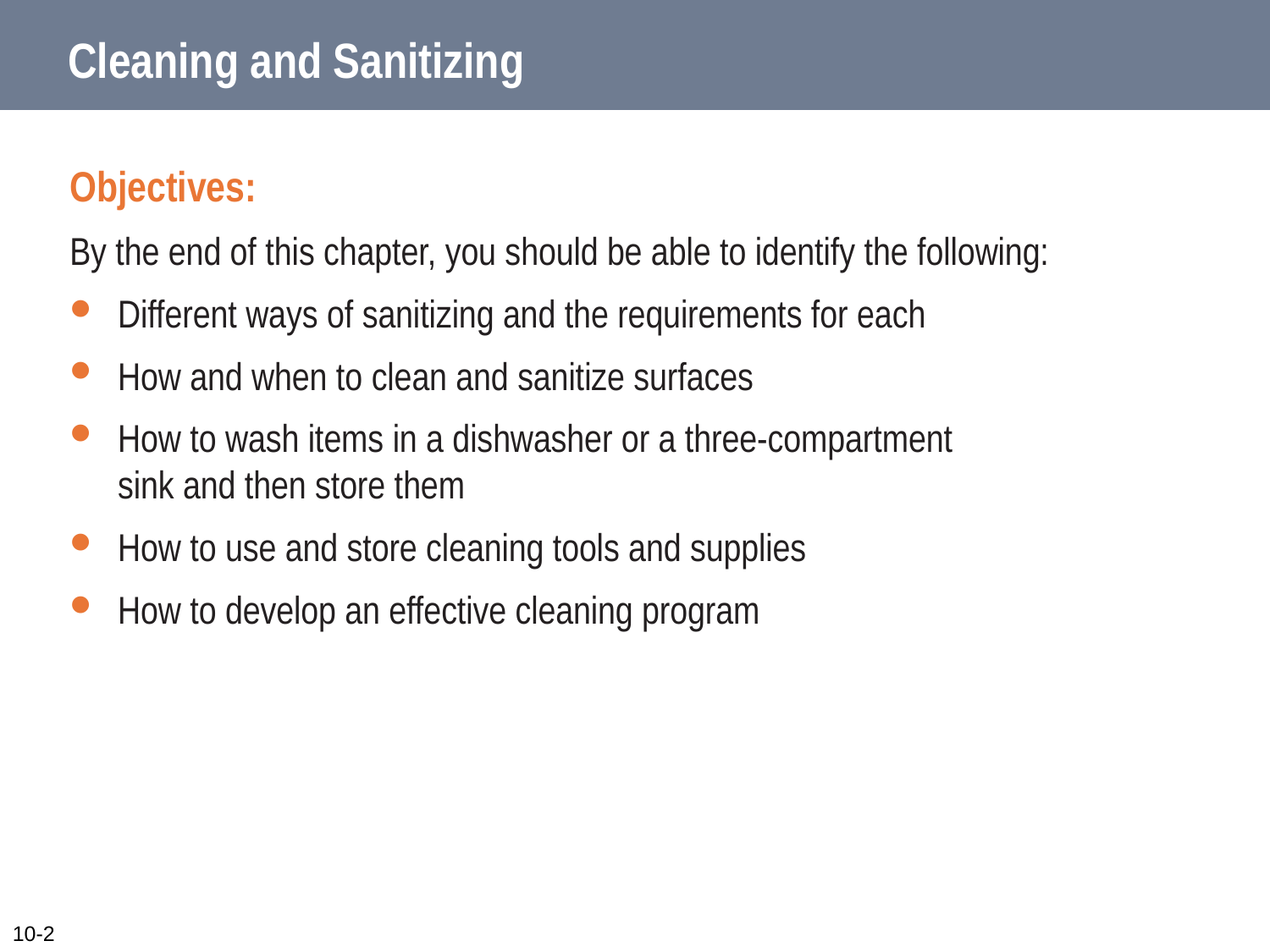

# Cleaning and Sanitizing
Objectives:
By the end of this chapter, you should be able to identify the following:
Different ways of sanitizing and the requirements for each
How and when to clean and sanitize surfaces
How to wash items in a dishwasher or a three-compartment
sink and then store them
How to use and store cleaning tools and supplies
How to develop an effective cleaning program
10-2